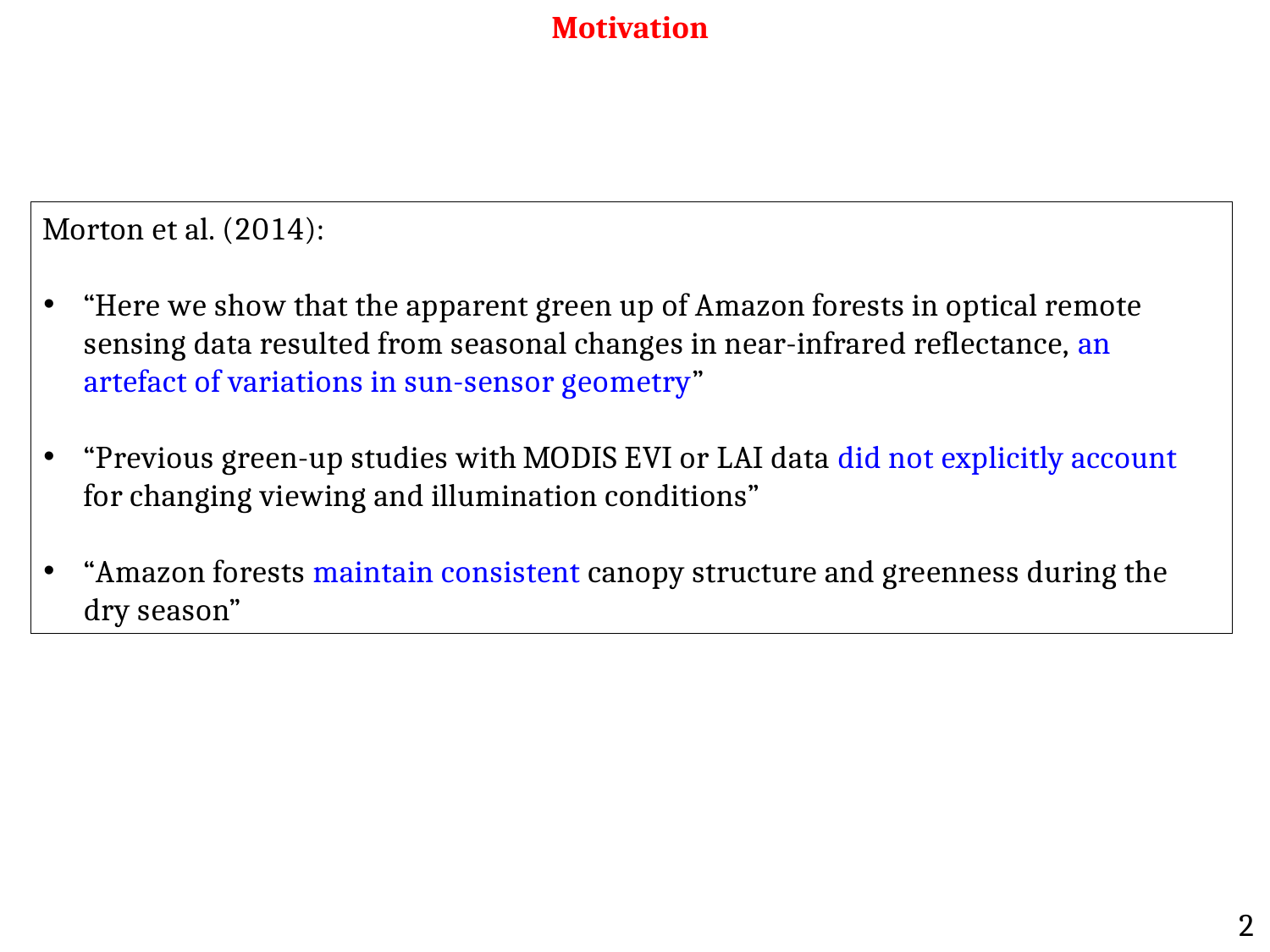

Motivation
Morton et al. (2014):

“Here we show that the apparent green up of Amazon forests in optical remote sensing data resulted from seasonal changes in near-infrared reflectance, an artefact of variations in sun-sensor geometry”

“Previous green-up studies with MODIS EVI or LAI data did not explicitly account for changing viewing and illumination conditions”

“Amazon forests maintain consistent canopy structure and greenness during the dry season”
2